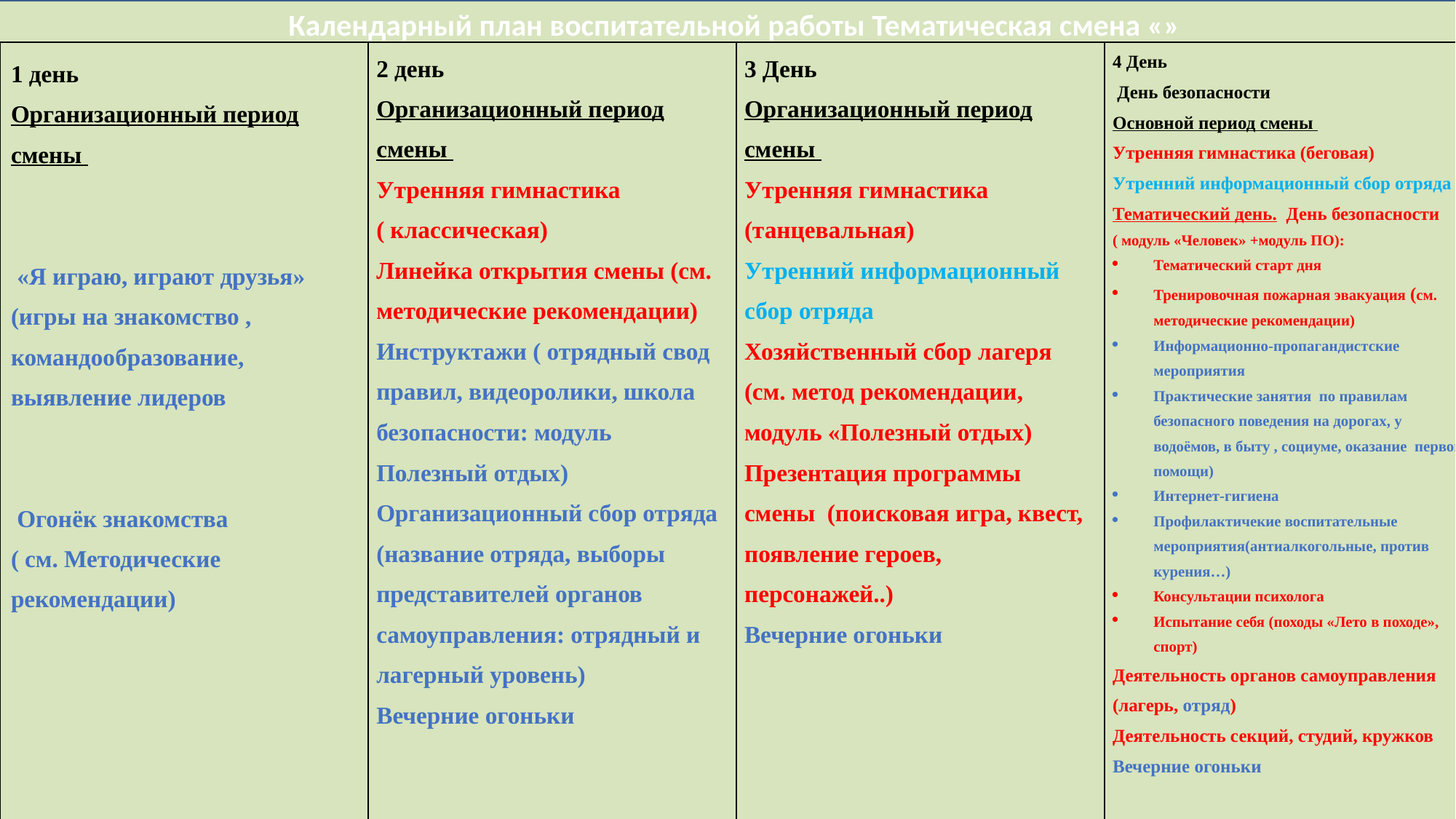

Календарный план воспитательной работы Тематическая смена «»
| 1 день Организационный период смены     «Я играю, играют друзья» (игры на знакомство , командообразование, выявление лидеров      Огонёк знакомства ( см. Методические рекомендации) | 2 день Организационный период смены Утренняя гимнастика ( классическая) Линейка открытия смены (см. методические рекомендации) Инструктажи ( отрядный свод правил, видеоролики, школа безопасности: модуль Полезный отдых) Организационный сбор отряда (название отряда, выборы представителей органов самоуправления: отрядный и лагерный уровень) Вечерние огоньки | 3 День Организационный период смены Утренняя гимнастика (танцевальная) Утренний информационный сбор отряда Хозяйственный сбор лагеря (см. метод рекомендации, модуль «Полезный отдых) Презентация программы смены (поисковая игра, квест, появление героев, персонажей..) Вечерние огоньки | 4 День День безопасности Основной период смены Утренняя гимнастика (беговая) Утренний информационный сбор отряда Тематический день. День безопасности ( модуль «Человек» +модуль ПО): Тематический старт дня Тренировочная пожарная эвакуация (см. методические рекомендации) Информационно-пропагандистские мероприятия Практические занятия по правилам безопасного поведения на дорогах, у водоёмов, в быту , социуме, оказание первой помощи) Интернет-гигиена Профилактичекие воспитательные мероприятия(антиалкогольные, против курения…) Консультации психолога Испытание себя (походы «Лето в походе», спорт) Деятельность органов самоуправления (лагерь, отряд) Деятельность секций, студий, кружков Вечерние огоньки |
| --- | --- | --- | --- |